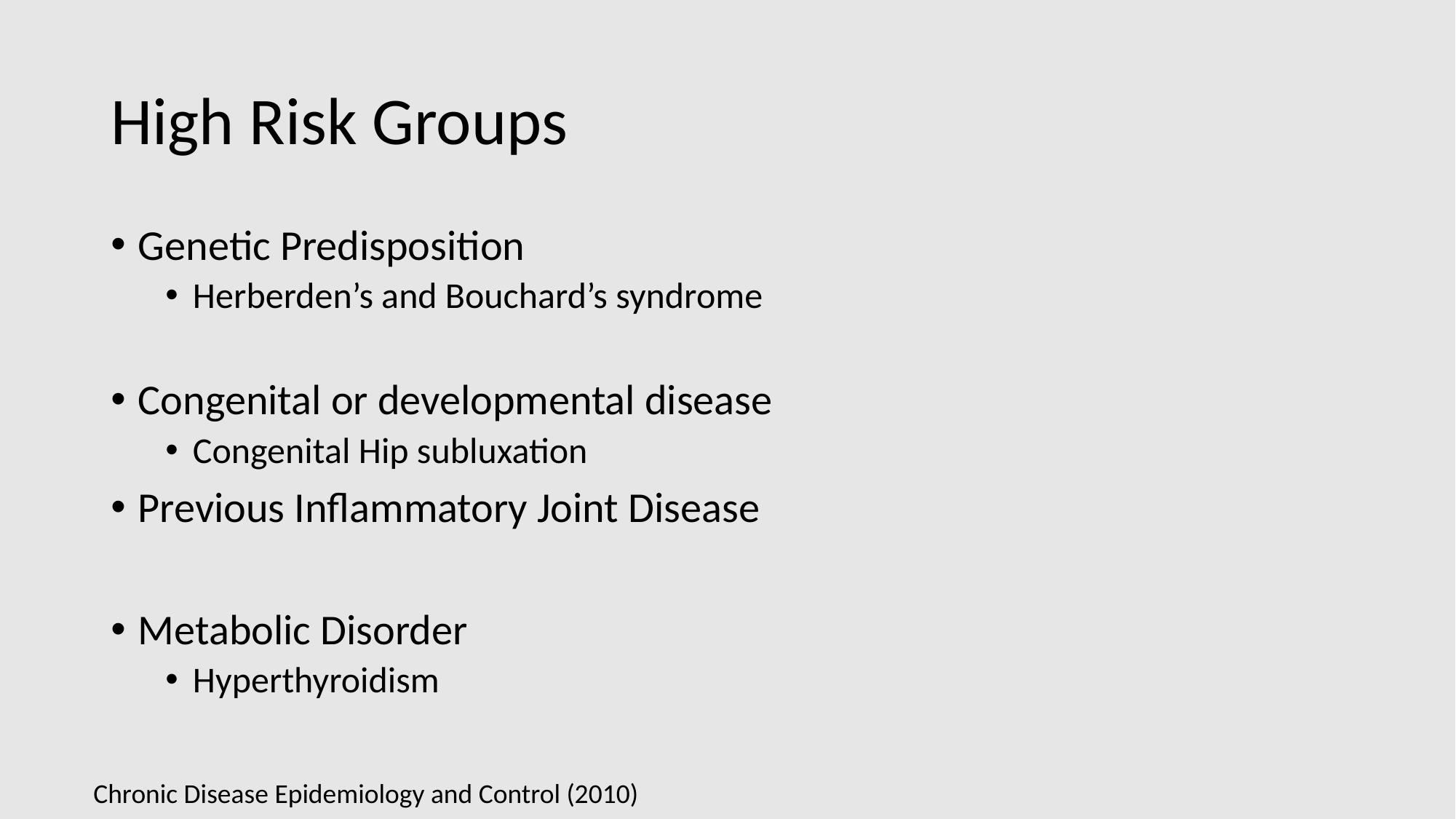

# High Risk Groups
Genetic Predisposition
Herberden’s and Bouchard’s syndrome

Congenital or developmental disease
Congenital Hip subluxation
Previous Inflammatory Joint Disease

Metabolic Disorder
Hyperthyroidism
Chronic Disease Epidemiology and Control (2010)